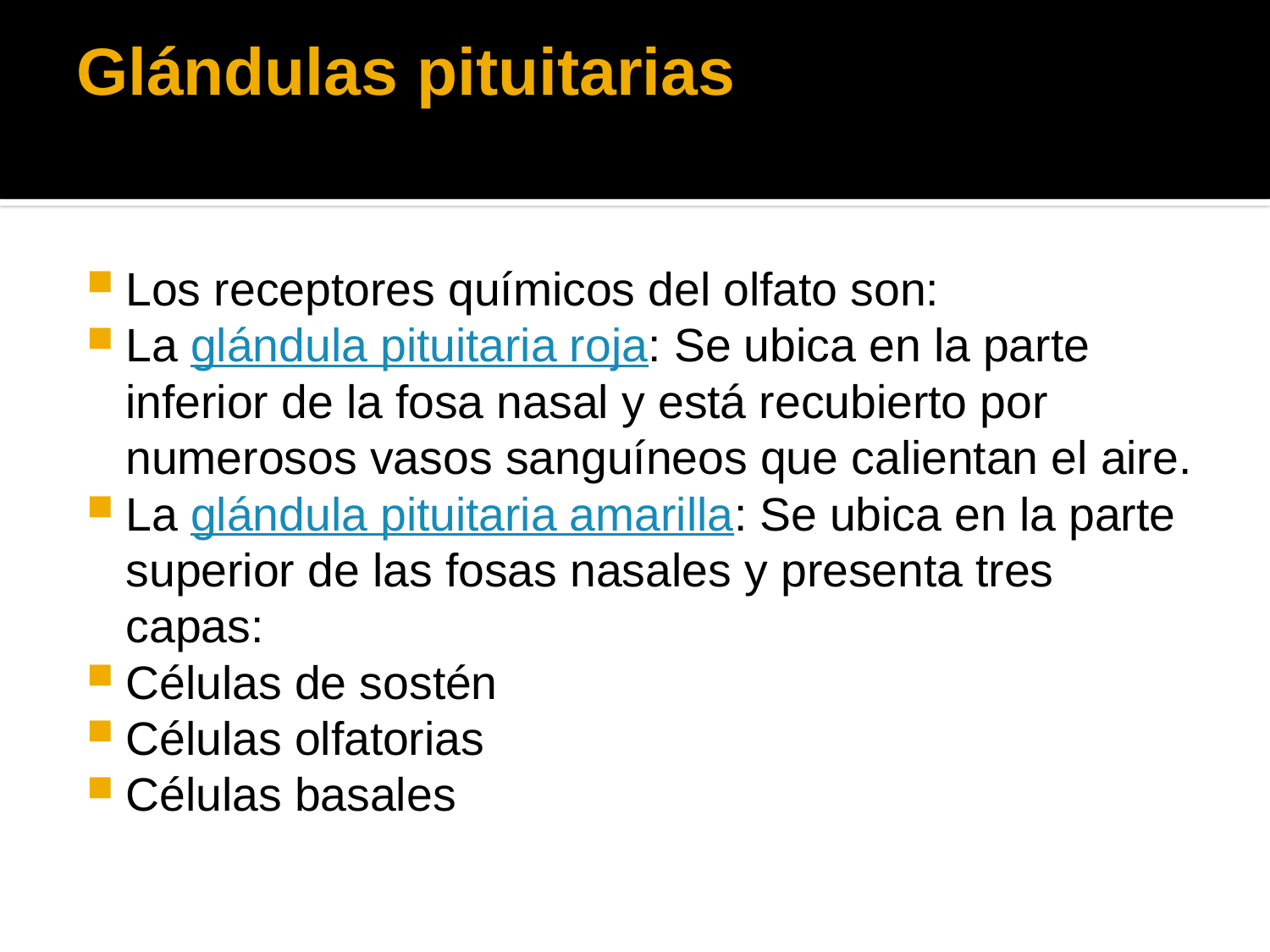

# Glándulas pituitarias
Los receptores químicos del olfato son:
La glándula pituitaria roja: Se ubica en la parte inferior de la fosa nasal y está recubierto por numerosos vasos sanguíneos que calientan el aire.
La glándula pituitaria amarilla: Se ubica en la parte superior de las fosas nasales y presenta tres capas:
Células de sostén
Células olfatorias
Células basales